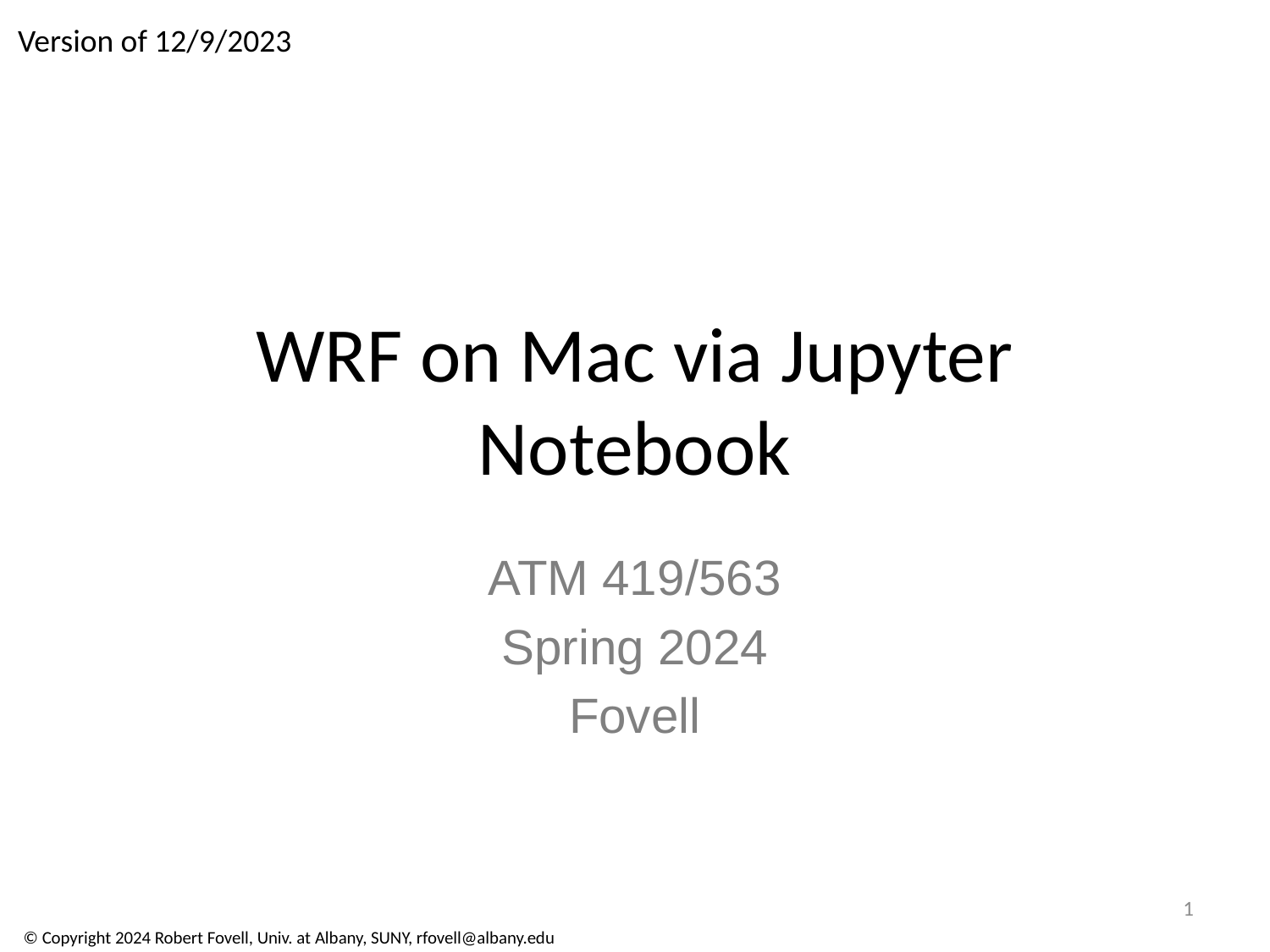

Version of 12/9/2023
# WRF on Mac via Jupyter Notebook
ATM 419/563
Spring 2024
Fovell

1
© Copyright 2024 Robert Fovell, Univ. at Albany, SUNY, rfovell@albany.edu